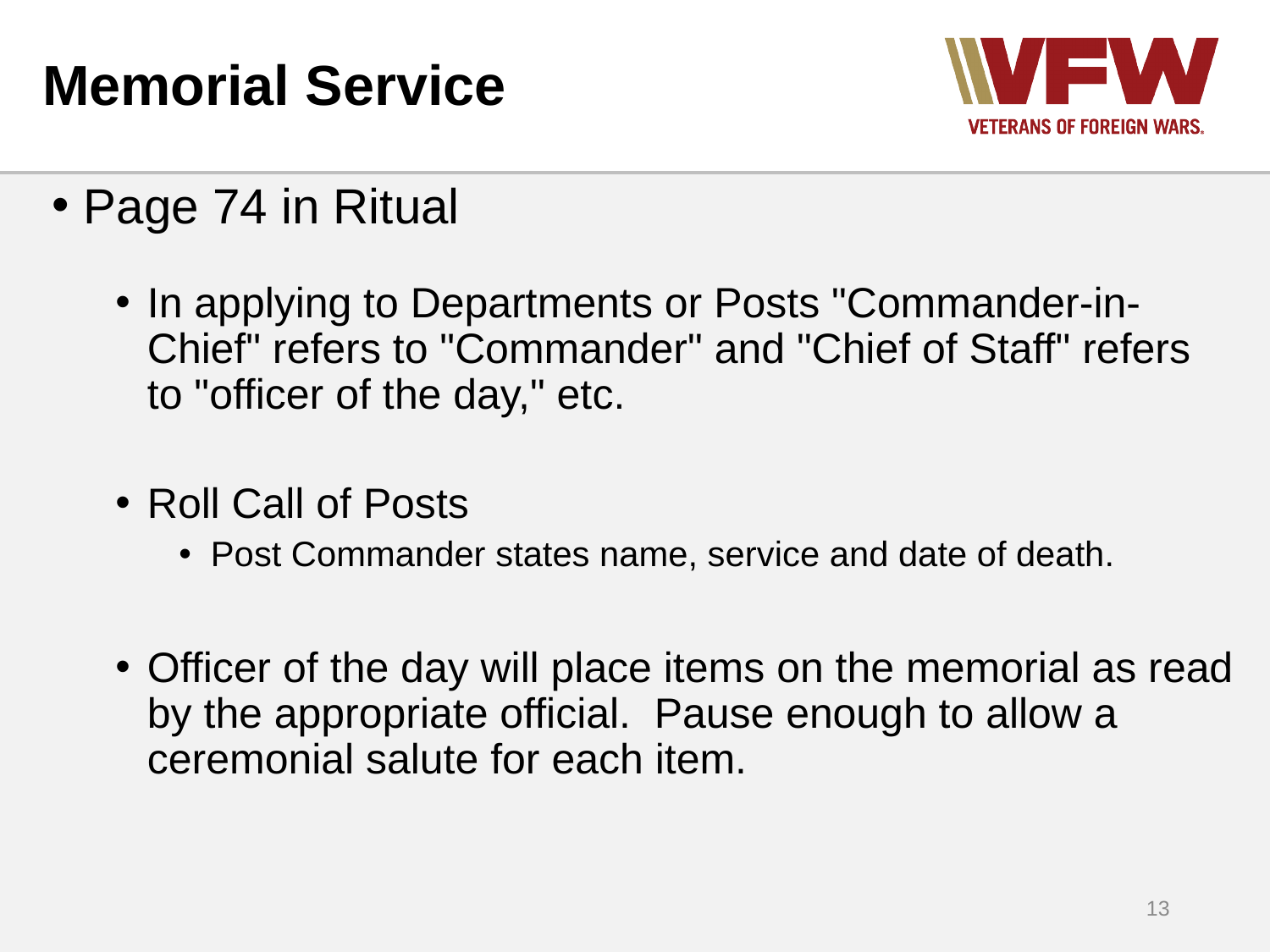

# Memorial Service
Page 74 in Ritual

In applying to Departments or Posts "Commander-in-Chief" refers to "Commander" and "Chief of Staff" refers to "officer of the day," etc.

Roll Call of Posts
Post Commander states name, service and date of death.

Officer of the day will place items on the memorial as read by the appropriate official.  Pause enough to allow a ceremonial salute for each item.

13